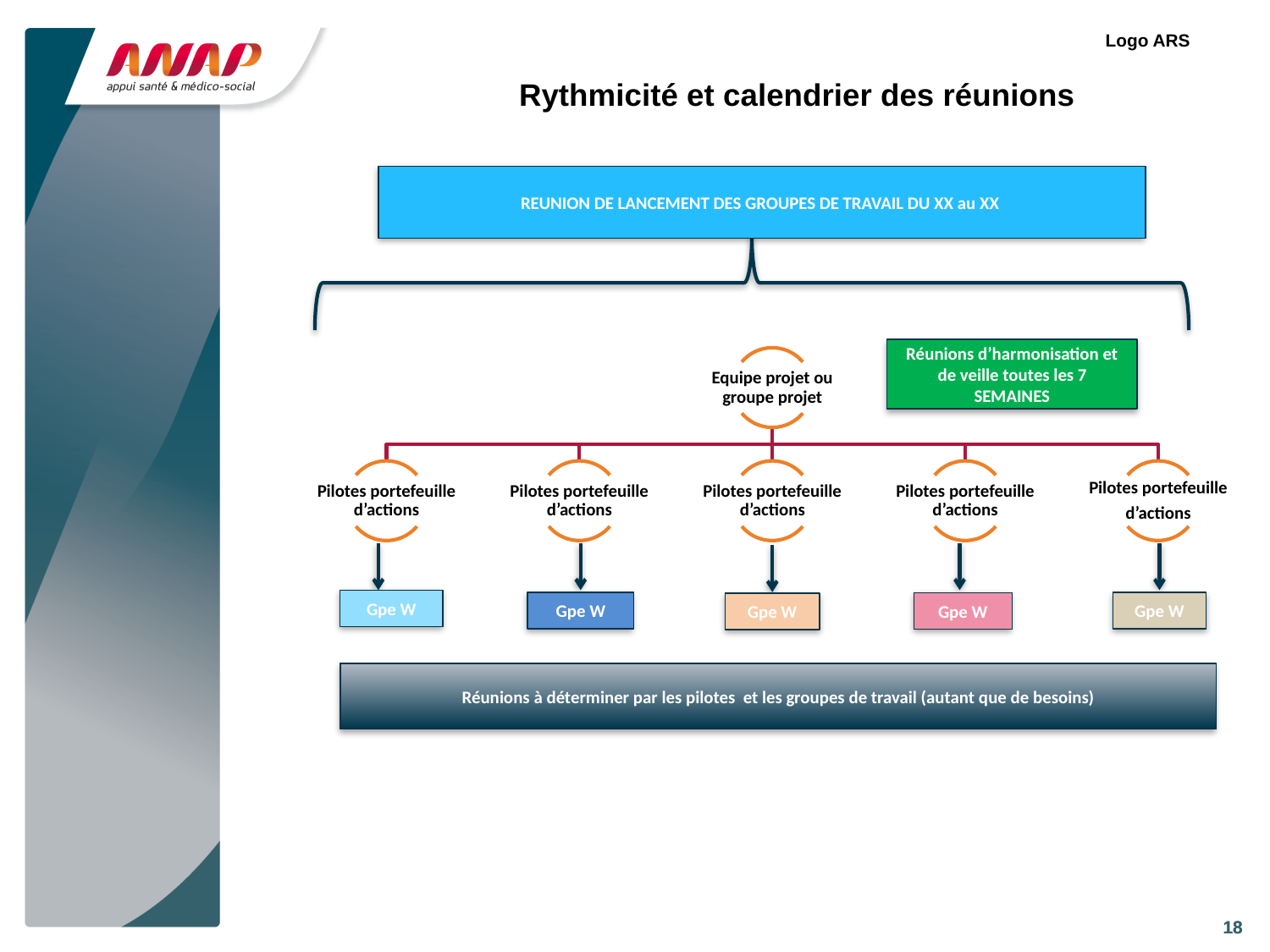

Logo ARS
# Rythmicité et calendrier des réunions
REUNION DE LANCEMENT DES GROUPES DE TRAVAIL DU XX au XX
Equipe projet ou groupe projet
Pilotes portefeuille d’actions
Pilotes portefeuille d’actions
Pilotes portefeuille d’actions
Pilotes portefeuille d’actions
Pilotes portefeuille
 d’actions
Réunions d’harmonisation et de veille toutes les 7 SEMAINES
Gpe W
Gpe W
Gpe W
Gpe W
Gpe W
Réunions à déterminer par les pilotes  et les groupes de travail (autant que de besoins)